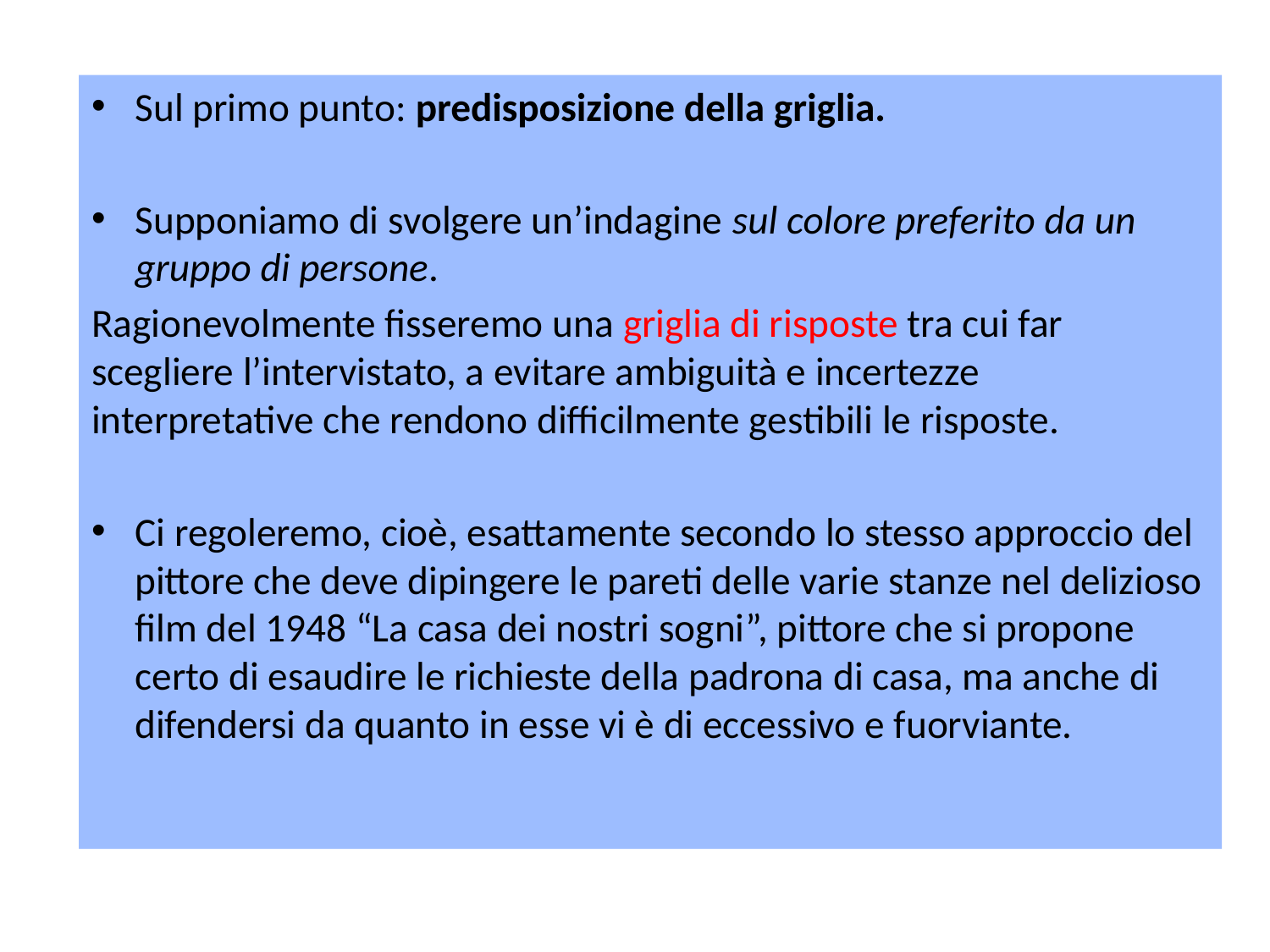

Sul primo punto: predisposizione della griglia.

Supponiamo di svolgere un’indagine sul colore preferito da un gruppo di persone.
Ragionevolmente fisseremo una griglia di risposte tra cui far scegliere l’intervistato, a evitare ambiguità e incertezze interpretative che rendono difficilmente gestibili le risposte.

Ci regoleremo, cioè, esattamente secondo lo stesso approccio del pittore che deve dipingere le pareti delle varie stanze nel delizioso film del 1948 “La casa dei nostri sogni”, pittore che si propone certo di esaudire le richieste della padrona di casa, ma anche di difendersi da quanto in esse vi è di eccessivo e fuorviante.